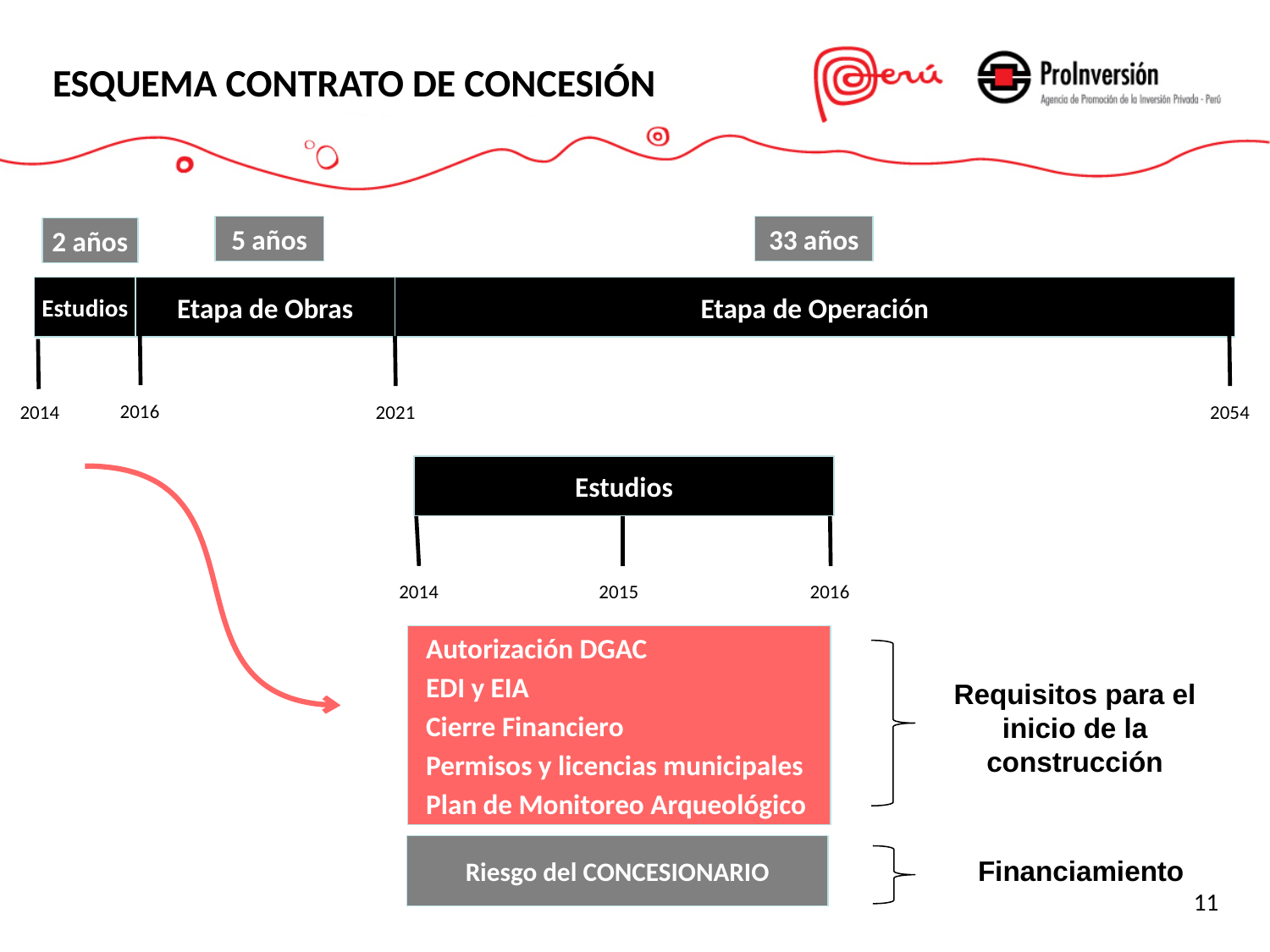

ESQUEMA CONTRATO DE CONCESIÓN
5 años
33 años
2 años
Estudios
Etapa de Obras
Etapa de Operación
2016
2014
2021
2054
Estudios
2014
2015
2016
Autorización DGAC
EDI y EIA
Cierre Financiero
Permisos y licencias municipales
Plan de Monitoreo Arqueológico

Requisitos para el inicio de la construcción
Riesgo del CONCESIONARIO

Financiamiento
11